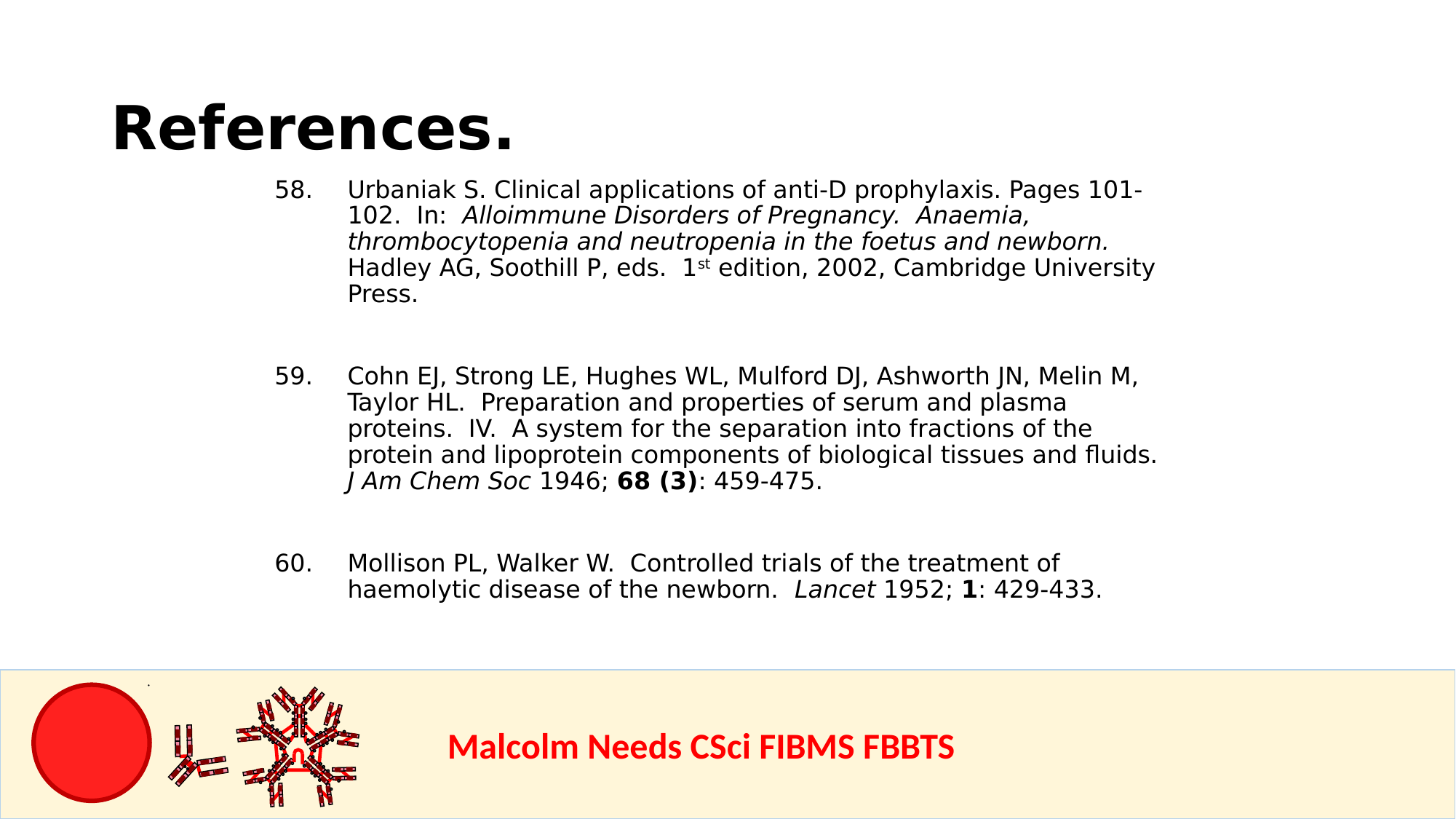

References.
Urbaniak S. Clinical applications of anti-D prophylaxis. Pages 101-102.  In:  Alloimmune Disorders of Pregnancy.  Anaemia, thrombocytopenia and neutropenia in the foetus and newborn.  Hadley AG, Soothill P, eds.  1st edition, 2002, Cambridge University Press.

Cohn EJ, Strong LE, Hughes WL, Mulford DJ, Ashworth JN, Melin M, Taylor HL.  Preparation and properties of serum and plasma proteins.  IV.  A system for the separation into fractions of the protein and lipoprotein components of biological tissues and fluids.  J Am Chem Soc 1946; 68 (3): 459-475.

Mollison PL, Walker W.  Controlled trials of the treatment of haemolytic disease of the newborn.  Lancet 1952; 1: 429-433.
				Malcolm Needs CSci FIBMS FBBTS